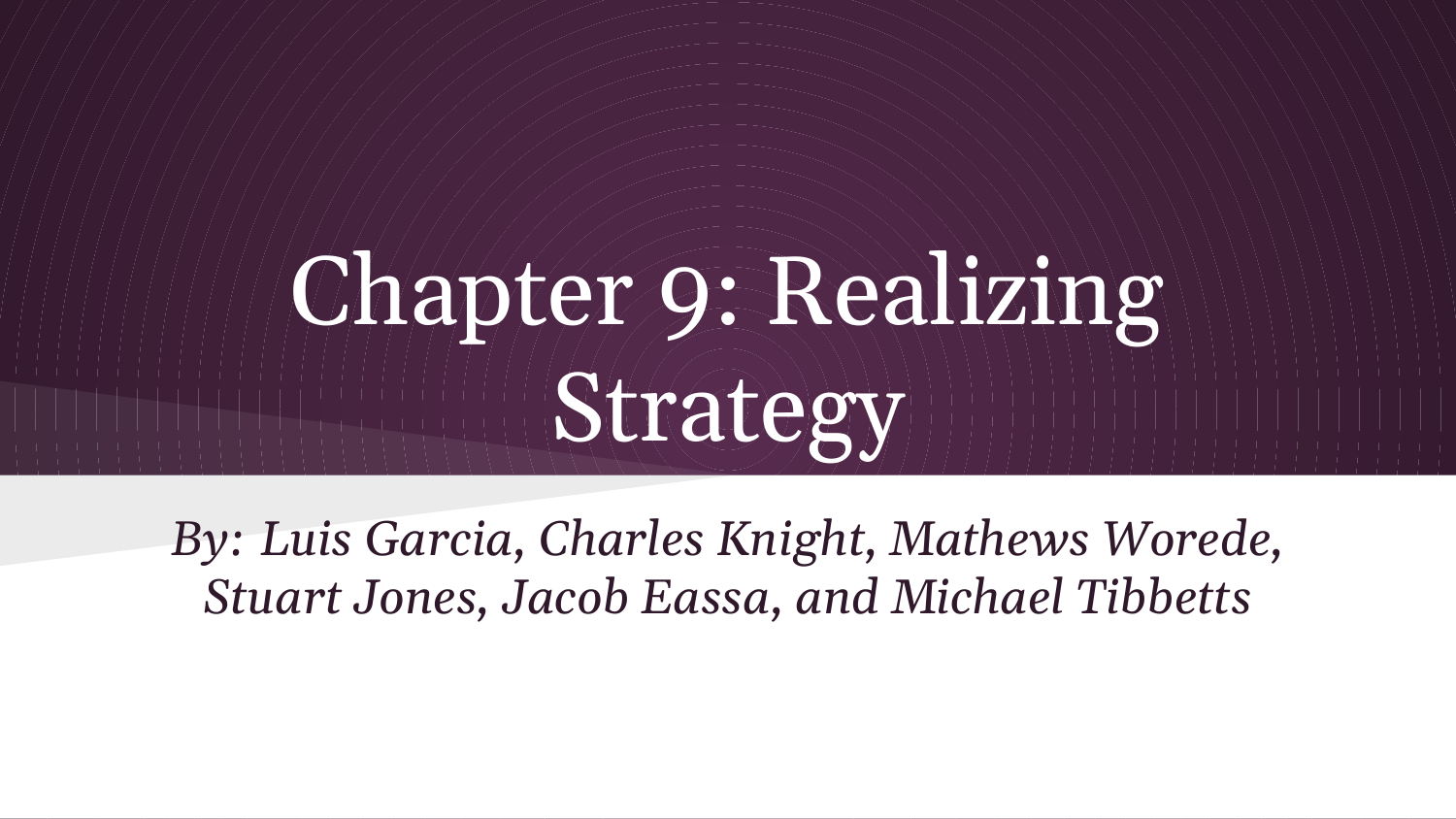

# Chapter 9: Realizing Strategy
By: Luis Garcia, Charles Knight, Mathews Worede, Stuart Jones, Jacob Eassa, and Michael Tibbetts